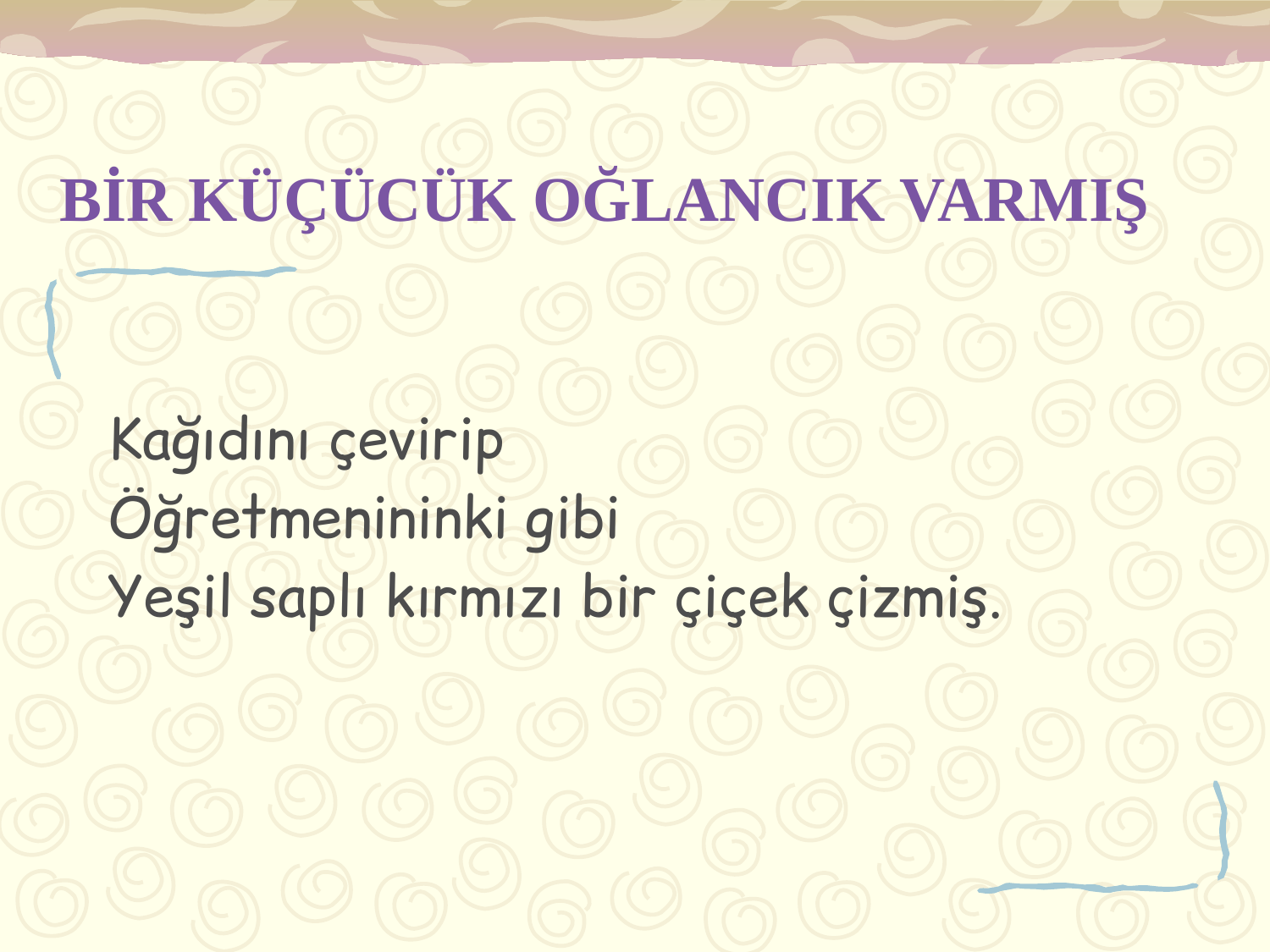

# BİR KÜÇÜCÜK OĞLANCIK VARMIŞ
Kağıdını çevirip
Öğretmenininki gibi
Yeşil saplı kırmızı bir çiçek çizmiş.